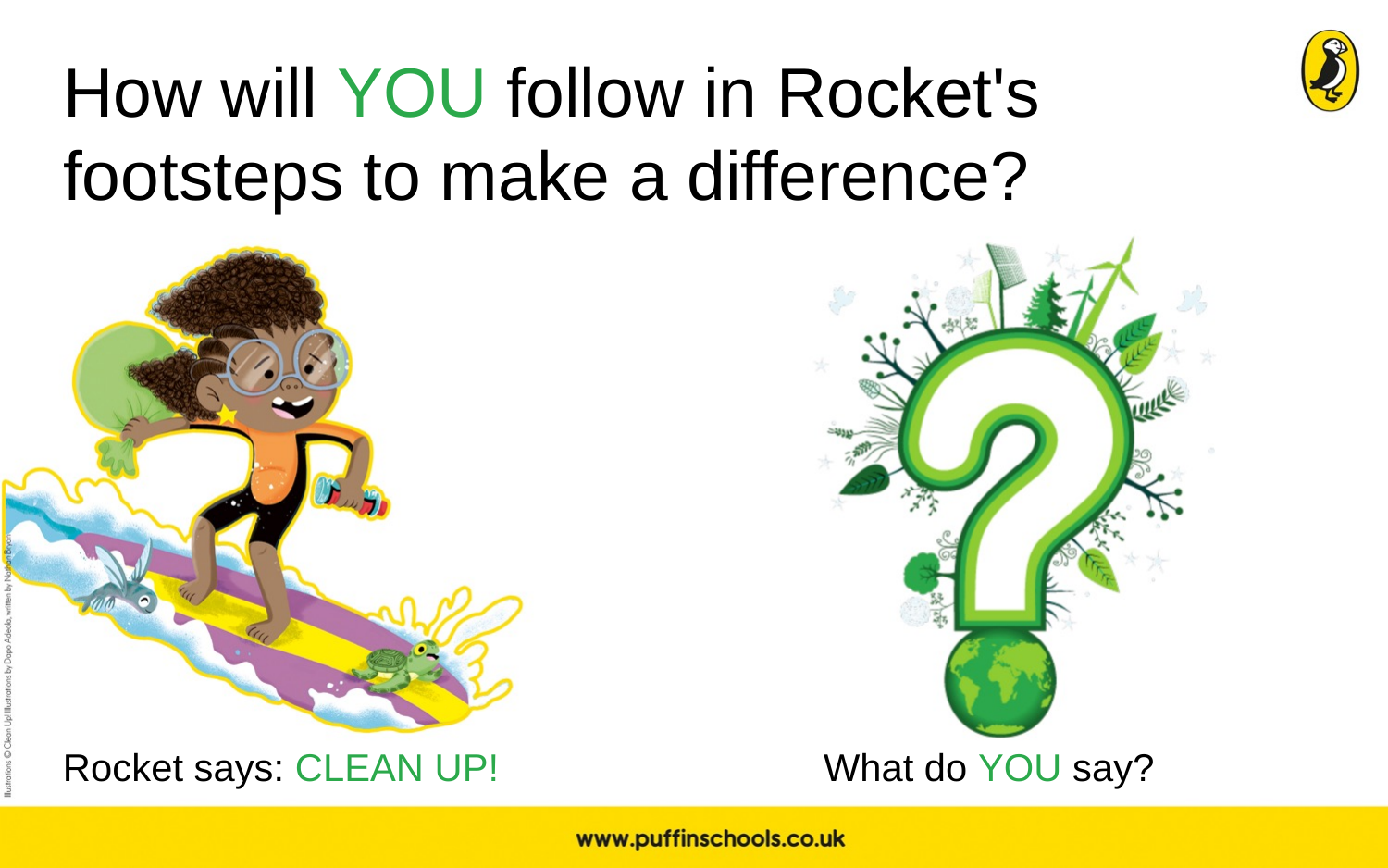

# How will YOU follow in Rocket's footsteps to make a difference?
Rocket says: CLEAN UP!
What do YOU say?